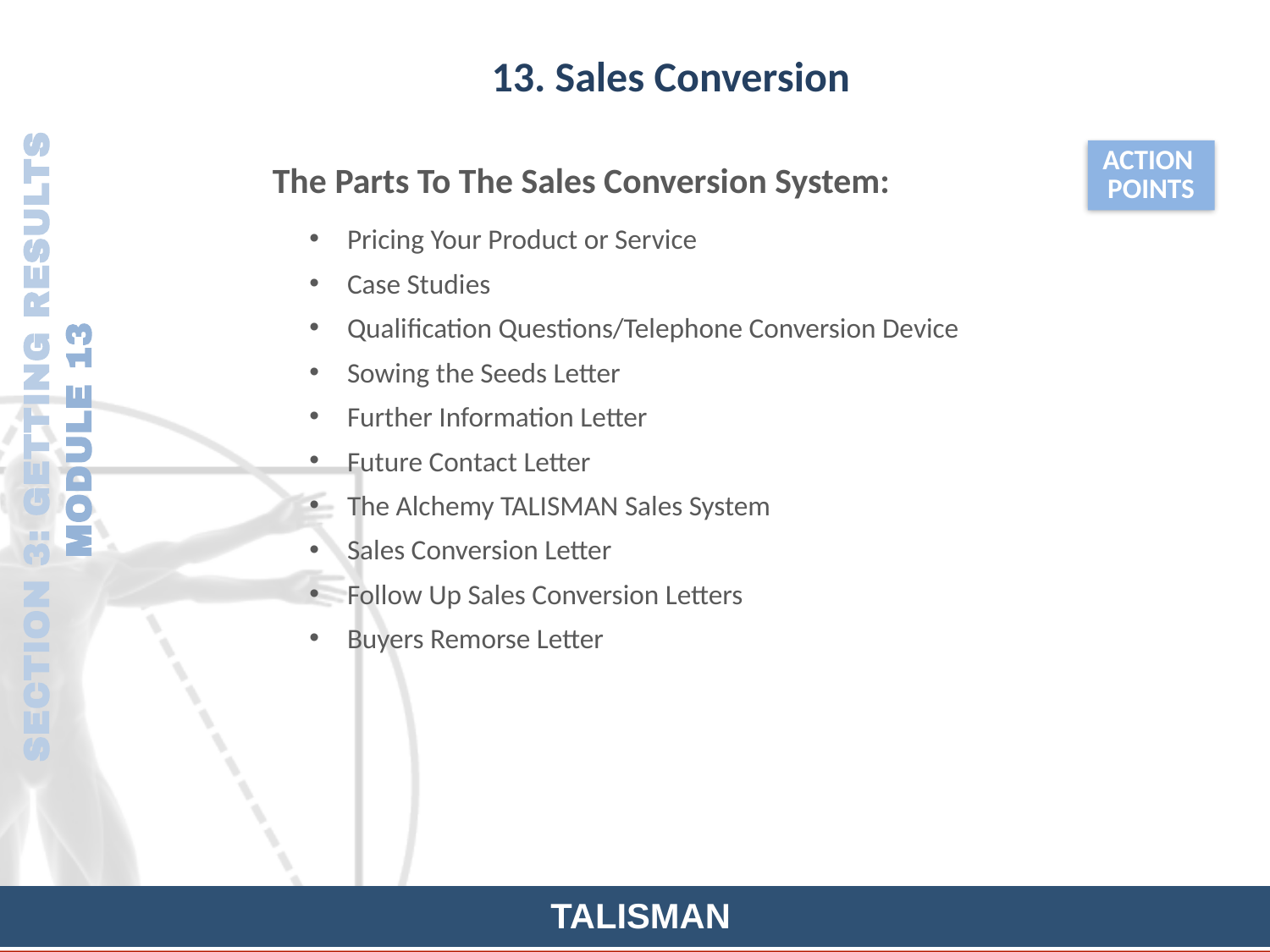

13. Sales Conversion
ACTION
POINTS
The Parts To The Sales Conversion System:
Pricing Your Product or Service
Case Studies
Qualification Questions/Telephone Conversion Device
Sowing the Seeds Letter
Further Information Letter
Future Contact Letter
The Alchemy TALISMAN Sales System
Sales Conversion Letter
Follow Up Sales Conversion Letters
Buyers Remorse Letter

SECTION 3: GETTING RESULTS
MODULE 13